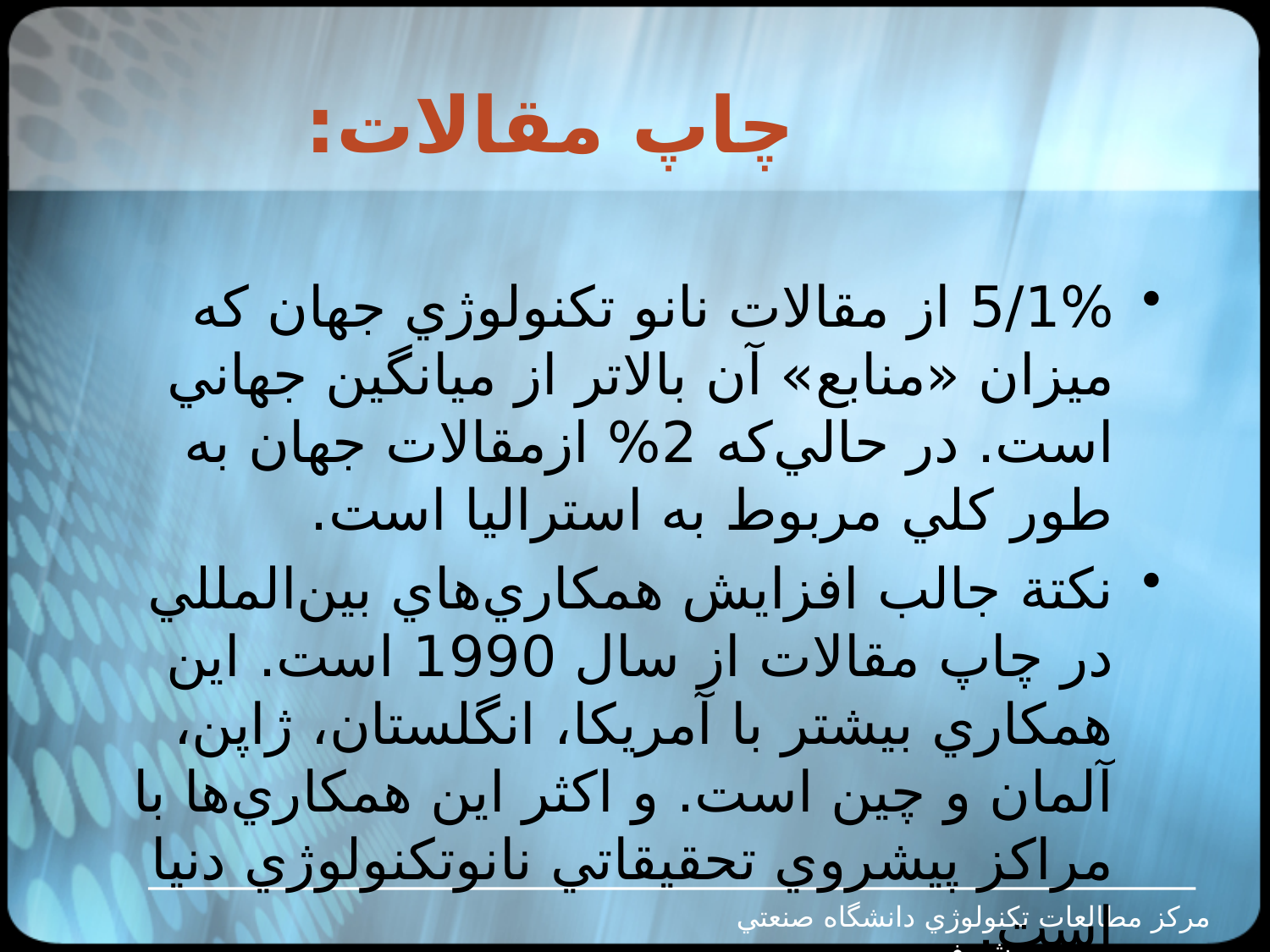

# چاپ مقالات:
5/1% از مقالات نانو تكنولوژي جهان كه ميزان «منابع» آن بالاتر از ميانگين جهاني است. در حالي‌كه 2% ازمقالات جهان به طور كلي مربوط به استراليا است.
نكتة جالب افزايش همكاري‌هاي بين‌المللي در چاپ مقالات از سال 1990 است. اين همكاري بيشتر با آمريكا، انگلستان، ژاپن، آلمان و چين است. و اكثر اين همكاري‌ها با مراكز پيشروي تحقيقاتي نانوتكنولوژي دنيا است.
مرکز مطالعات تکنولوژي دانشگاه صنعتي شريف